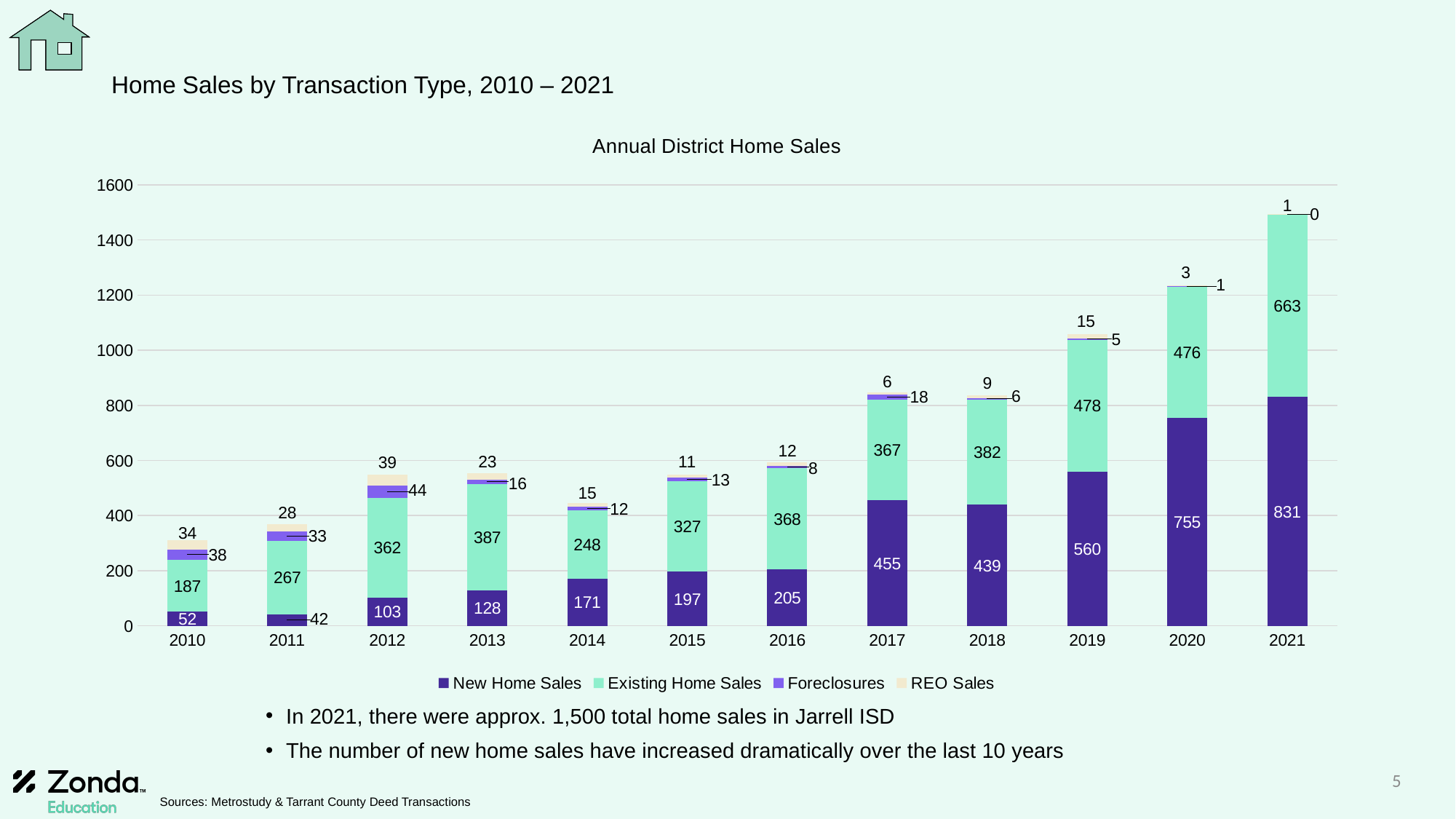

# Jarrell ISD Housing Market Analysis
Home Sales by Transaction Type, 2010 – 2021

### Chart: Annual District Home Sales

| Category | New Home Sales | Existing Home Sales | Foreclosures | REO Sales |
|---|---|---|---|---|
| 2010 | 52.0 | 187.0 | 38.0 | 34.0 |
| 2011 | 42.0 | 267.0 | 33.0 | 28.0 |
| 2012 | 103.0 | 362.0 | 44.0 | 39.0 |
| 2013 | 128.0 | 387.0 | 16.0 | 23.0 |
| 2014 | 171.0 | 248.0 | 12.0 | 15.0 |
| 2015 | 197.0 | 327.0 | 13.0 | 11.0 |
| 2016 | 205.0 | 368.0 | 8.0 | 12.0 |
| 2017 | 455.0 | 367.0 | 18.0 | 6.0 |
| 2018 | 439.0 | 382.0 | 6.0 | 9.0 |
| 2019 | 560.0 | 478.0 | 5.0 | 15.0 |
| 2020 | 755.0 | 476.0 | 1.0 | 3.0 |
| 2021 | 831.0 | 663.0 | 0.0 | 1.0 |
In 2021, there were approx. 1,500 total home sales in Jarrell ISD
The number of new home sales have increased dramatically over the last 10 years
5
Sources: Metrostudy & Tarrant County Deed Transactions